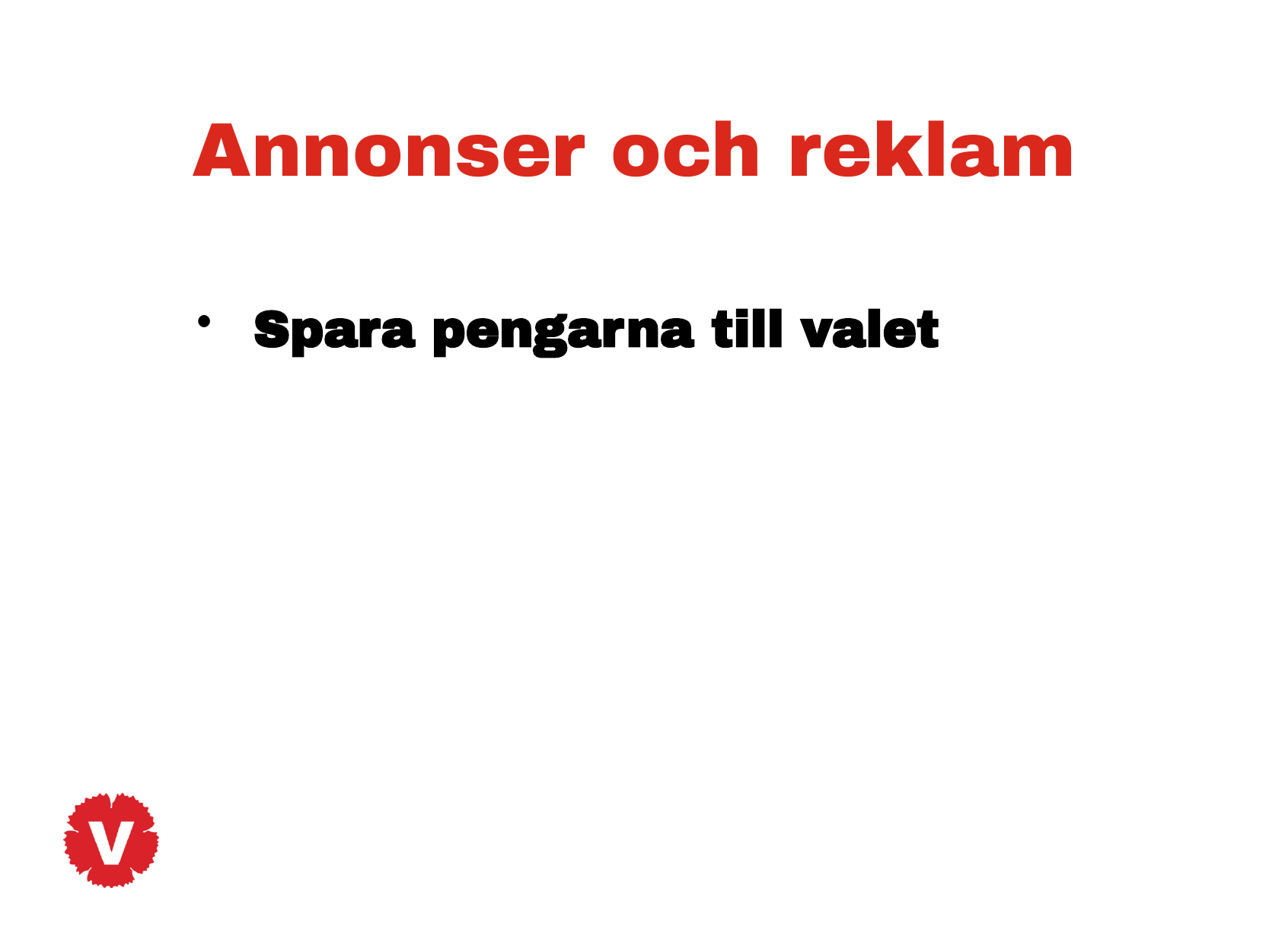

# Annonser och reklam
Spara pengarna till valet